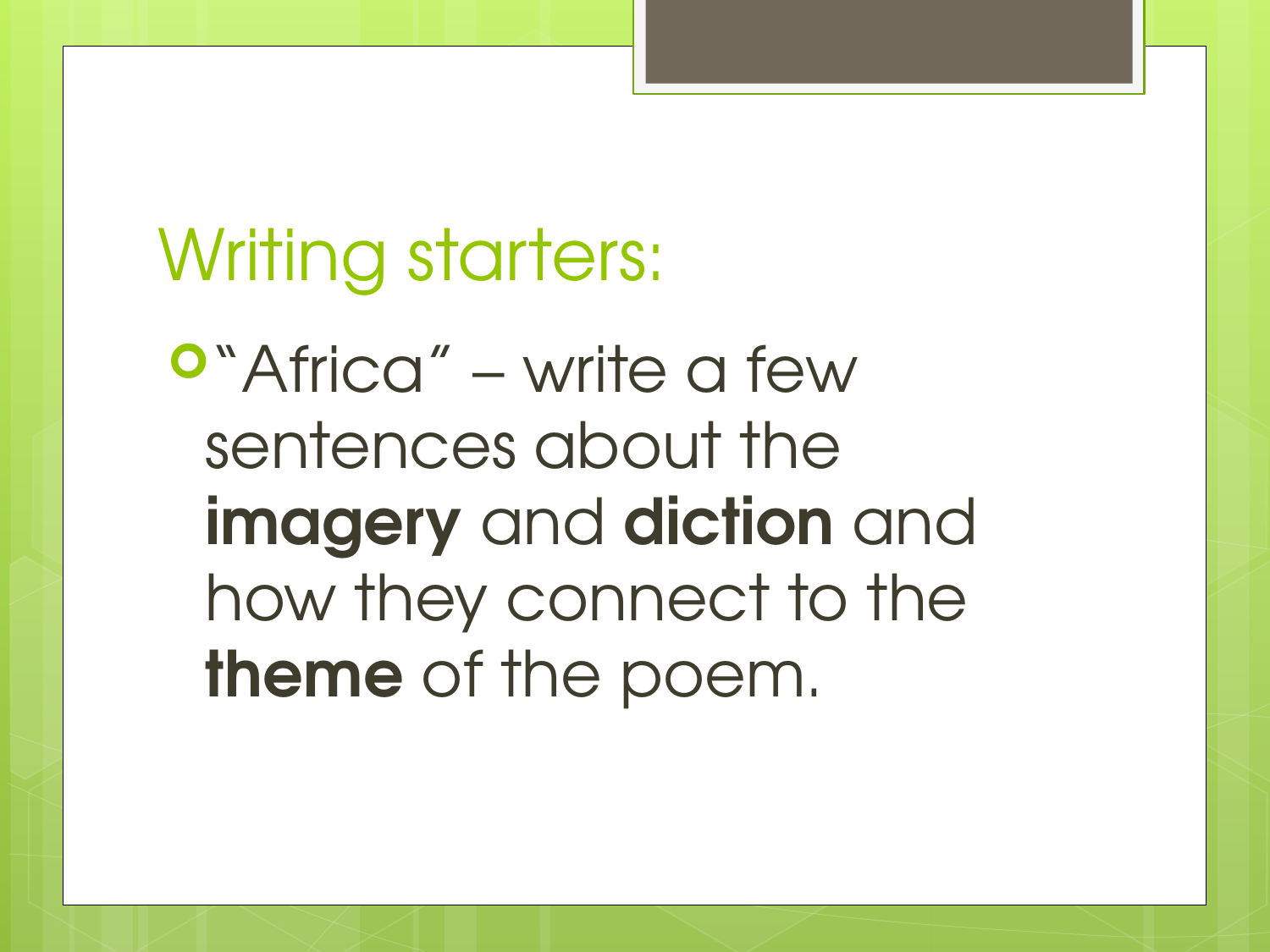

# Writing starters:
“Africa” – write a few sentences about the imagery and diction and how they connect to the theme of the poem.